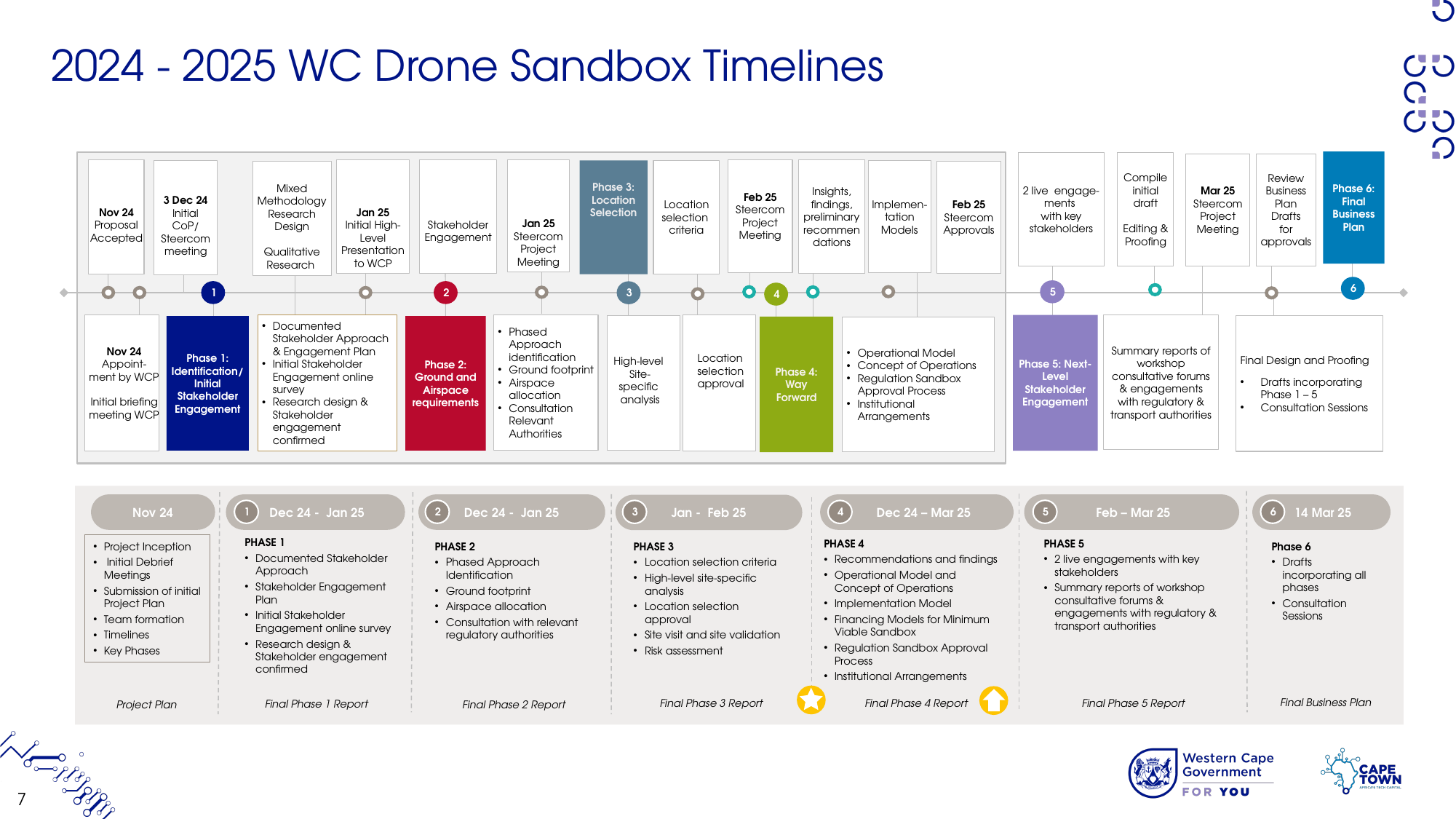

# 2024 - 2025 WC Drone Sandbox Timelines
Phase 6: Final Business Plan

Compile initial draft

Editing &
Proofing
2 live  engage-
ments
with key stakeholders
Mar 25
Steercom Project Meeting
Review Business Plan
Drafts
for approvals
Jan 25
Steercom
Project Meeting
Nov 24
Proposal Accepted

Jan 25
Initial High-Level Presentation to WCP
Stakeholder Engagement

Feb 25
Steercom Project Meeting
Insights, findings,
preliminary
recommendations

Phase 3: Location Selection

Location selection
criteria
3 Dec 24
Initial CoP/ Steercom meeting

Implemen-tation Models
Feb 25
Steercom Approvals
Mixed Methodology Research Design

Qualitative Research
6
5
1
2
3
4

Phased Approach identification
Ground footprint
Airspace allocation
Consultation Relevant Authorities
Phase 5: Next-Level Stakeholder Engagement
Nov 24
Appoint-ment by WCP

Initial briefing meeting WCP

Documented Stakeholder Approach & Engagement Plan
Initial Stakeholder Engagement online survey
Research design & Stakeholder engagement confirmed
Summary reports of workshop consultative forums & engagements with regulatory & transport authorities

Final Design and Proofing
Drafts incorporating Phase 1 – 5
Consultation Sessions
Phase 1: Identification/ Initial Stakeholder Engagement
Phase 2: Ground and Airspace requirements
Phase 4: Way Forward
Operational Model
Concept of Operations
Regulation Sandbox Approval Process
Institutional Arrangements
 Location
 selection
 approval
High-level
Site-specific
analysis

Nov 24
 Dec 24 -  Jan 25
Dec 24 -  Jan 25
    Dec 24 – Mar 25
 Feb – Mar 25
  14 Mar 25
Jan -  Feb 25
2
6
5
1
3
4
PHASE 1
Documented Stakeholder Approach
Stakeholder Engagement Plan
Initial Stakeholder Engagement online survey
Research design & Stakeholder engagement confirmed
PHASE 5
2 live engagements with key stakeholders
Summary reports of workshop consultative forums & engagements with regulatory & transport authorities
PHASE 4
Recommendations and findings
Operational Model and Concept of Operations
Implementation Model
Financing Models for Minimum Viable Sandbox
Regulation Sandbox Approval Process
Institutional Arrangements
Phase 6
Drafts incorporating all phases
Consultation Sessions
Project Inception
 Initial Debrief Meetings
Submission of initial Project Plan
Team formation
Timelines
Key Phases
PHASE 2
Phased Approach Identification
Ground footprint
Airspace allocation
Consultation with relevant regulatory authorities
PHASE 3
Location selection criteria
High-level site-specific analysis
Location selection approval
Site visit and site validation
Risk assessment

Final Business Plan
Final Phase 5 Report
Final Phase 3 Report
Final Phase 4 Report
Final Phase 1 Report
Project Plan
Final Phase 2 Report